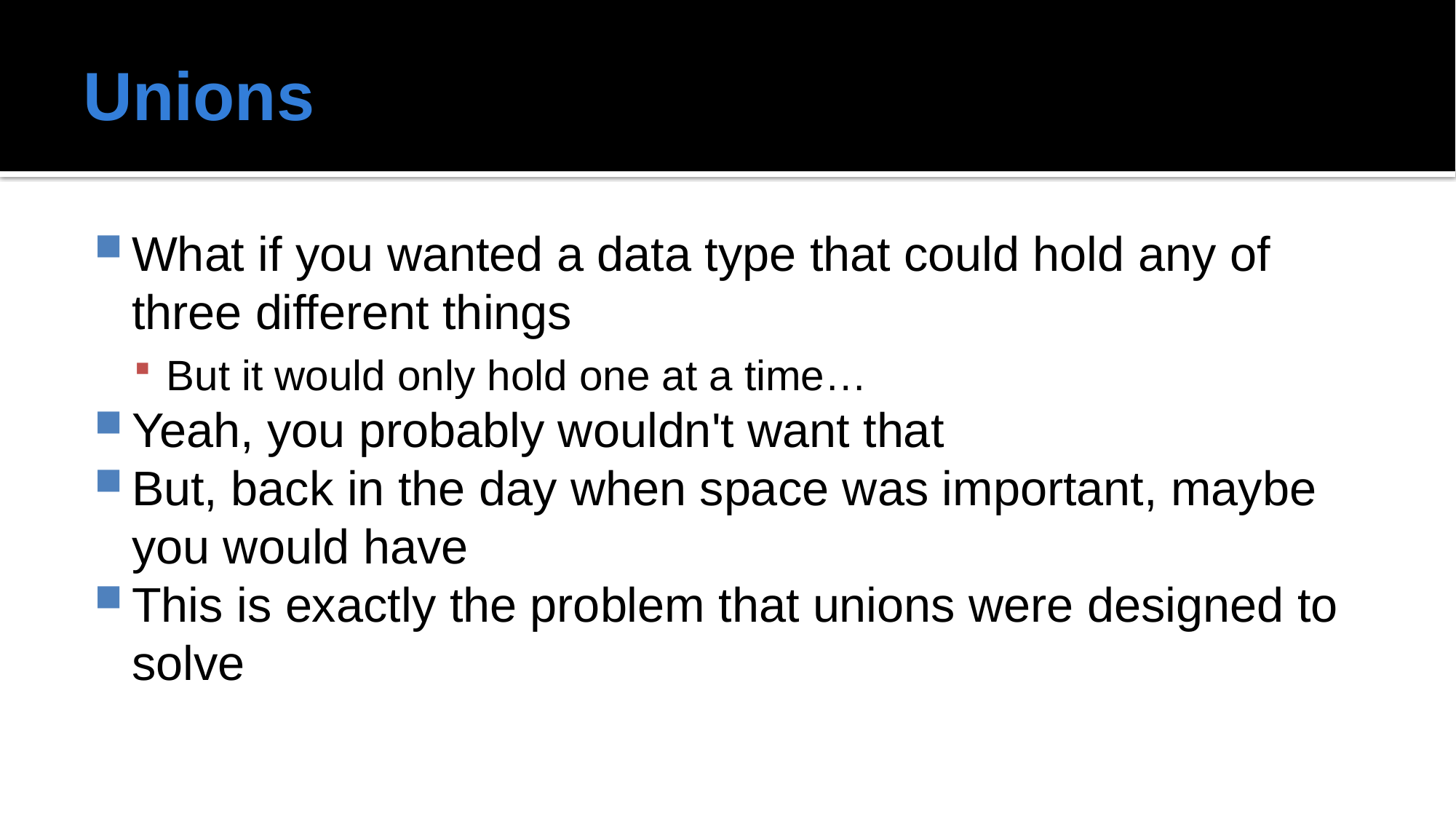

# Unions
What if you wanted a data type that could hold any of three different things
But it would only hold one at a time…
Yeah, you probably wouldn't want that
But, back in the day when space was important, maybe you would have
This is exactly the problem that unions were designed to solve